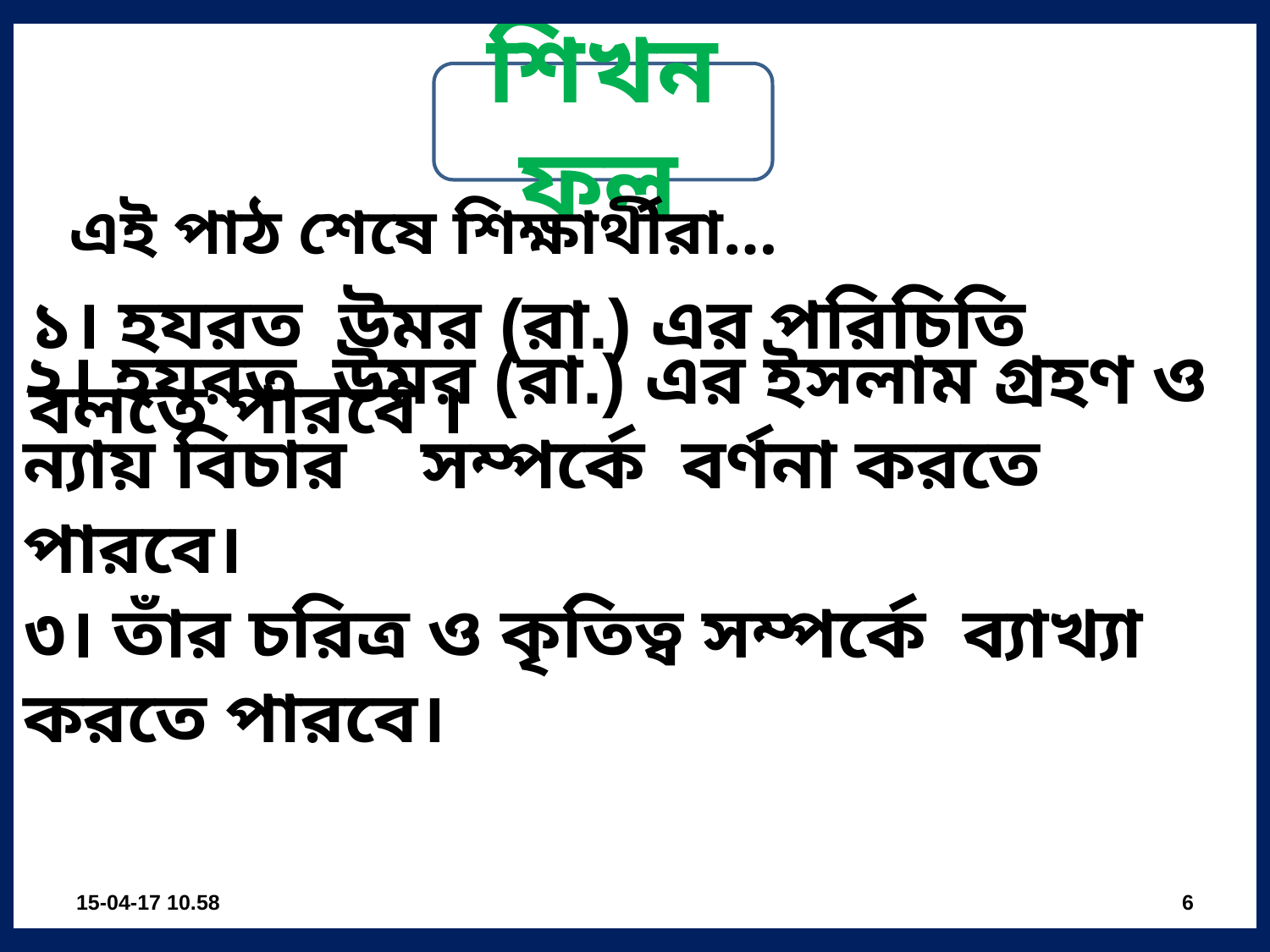

শিখনফল
এই পাঠ শেষে শিক্ষার্থীরা…
১। হযরত  উমর (রা.) এর পরিচিতি বলতে পারবে ।
২। হযরত  উমর (রা.) এর ইসলাম গ্রহণ ও ন্যায় বিচার    সম্পর্কে  বর্ণনা করতে  পারবে।
৩। তাঁর চরিত্র ও কৃতিত্ব সম্পর্কে  ব্যাখ্যা করতে পারবে।

15-04-17 10.58
6